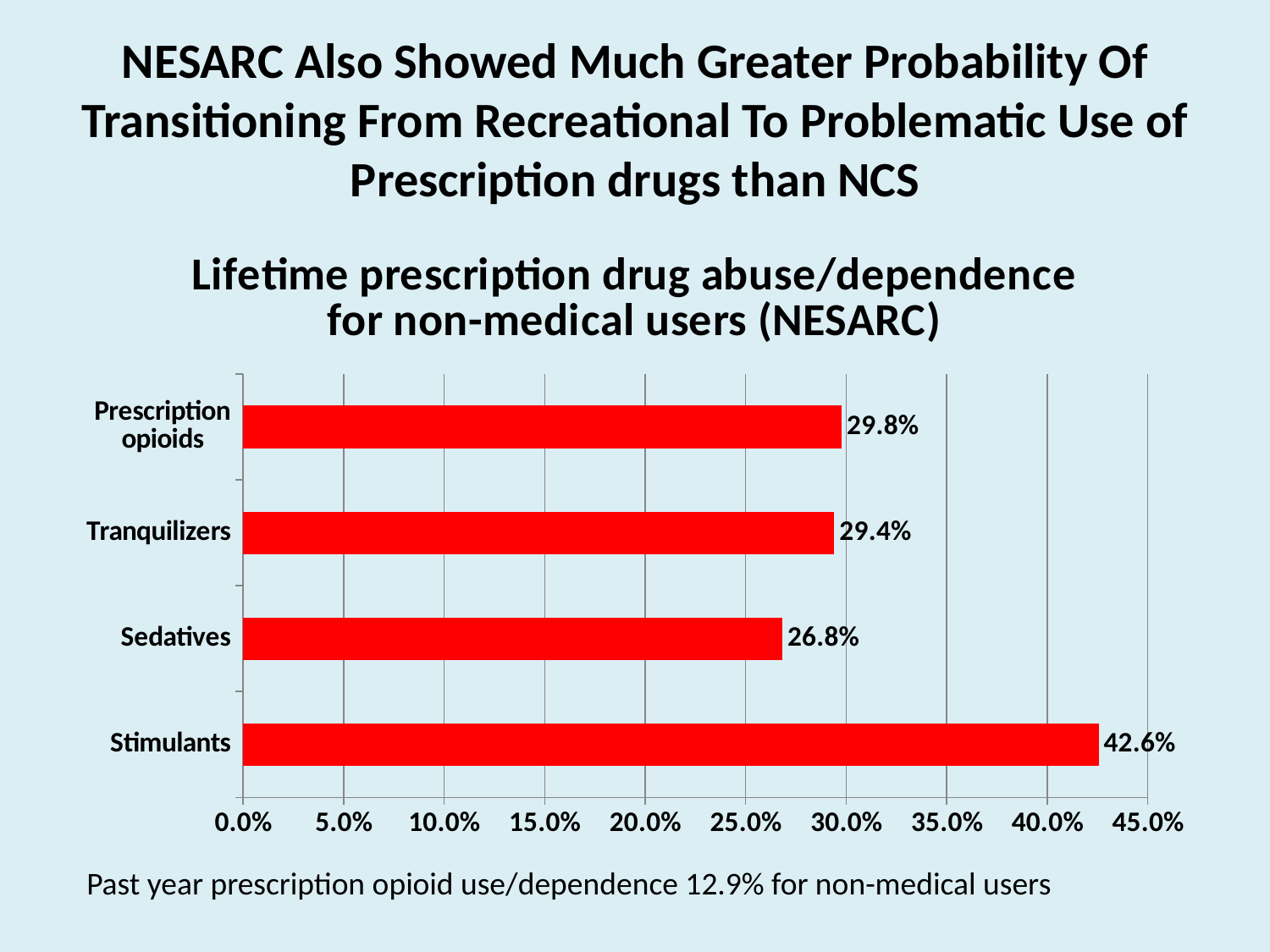

# NESARC Also Showed Much Greater Probability Of Transitioning From Recreational To Problematic Use of Prescription drugs than NCS

### Chart: Lifetime prescription drug abuse/dependence for non-medical users (NESARC)

| Category |  |
|---|---|
| Stimulants | 0.425531914893617 |
| Sedatives | 0.2682926829268293 |
| Tranquilizers | 0.29411764705882376 |
| Prescription opioids | 0.2978723404255319 |
Past year prescription opioid use/dependence 12.9% for non-medical users